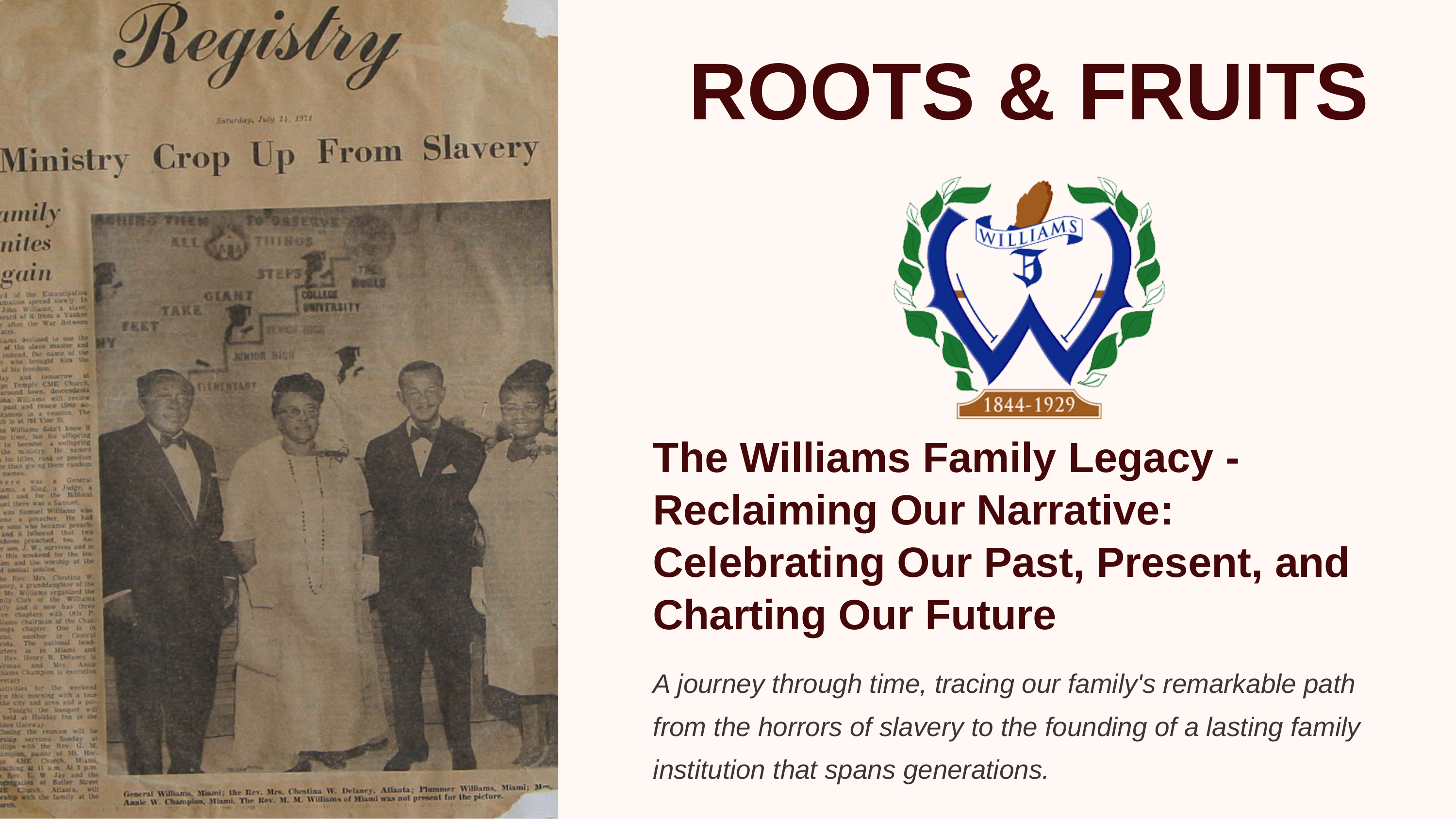

ROOTS & FRUITS

The Williams Family Legacy - Reclaiming Our Narrative: Celebrating Our Past, Present, and Charting Our Future
A journey through time, tracing our family's remarkable path from the horrors of slavery to the founding of a lasting family institution that spans generations.